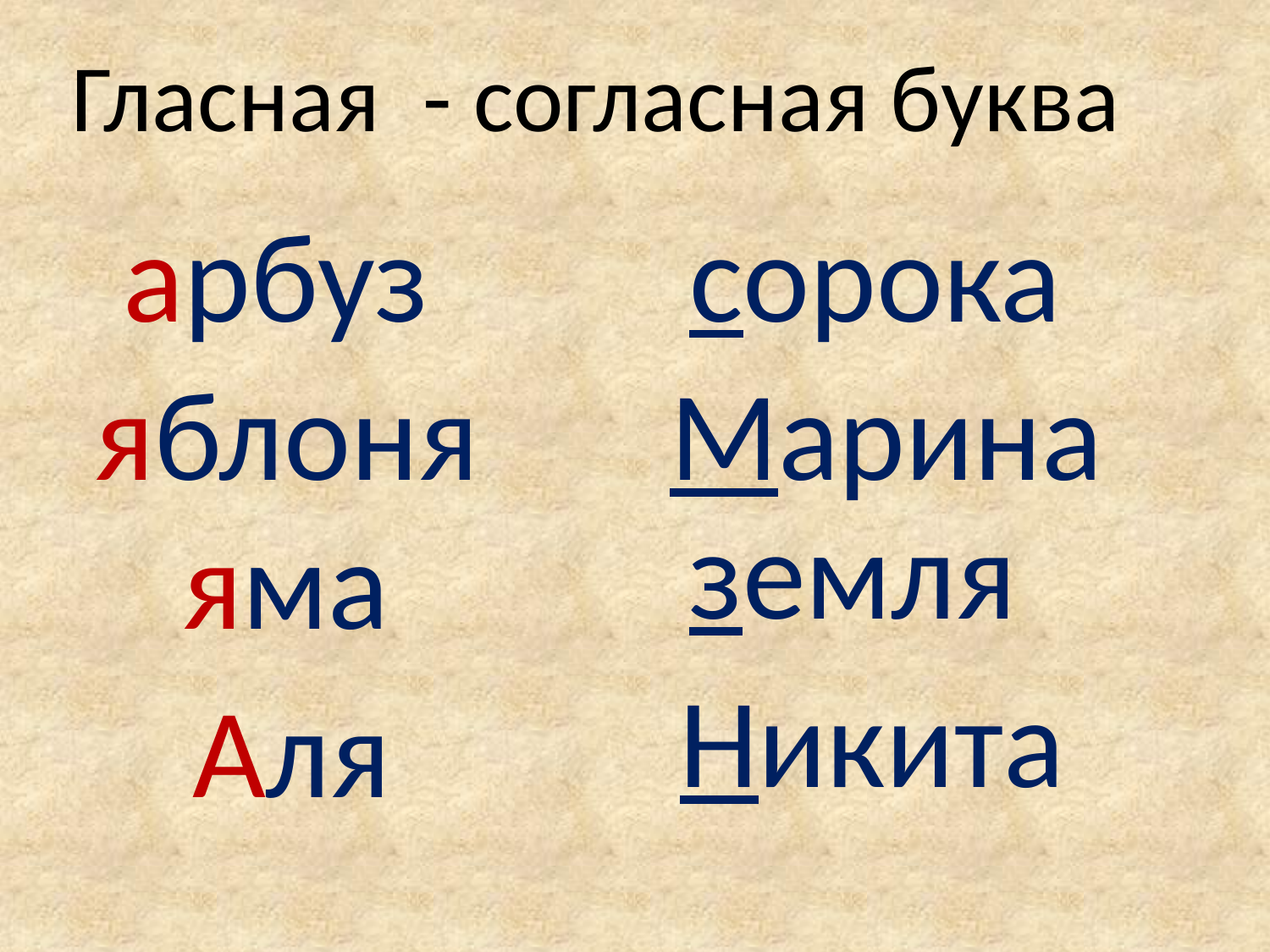

Гласная  - согласная буква

арбуз
сорока
яблоня
Марина
земля
яма
Никита
Аля